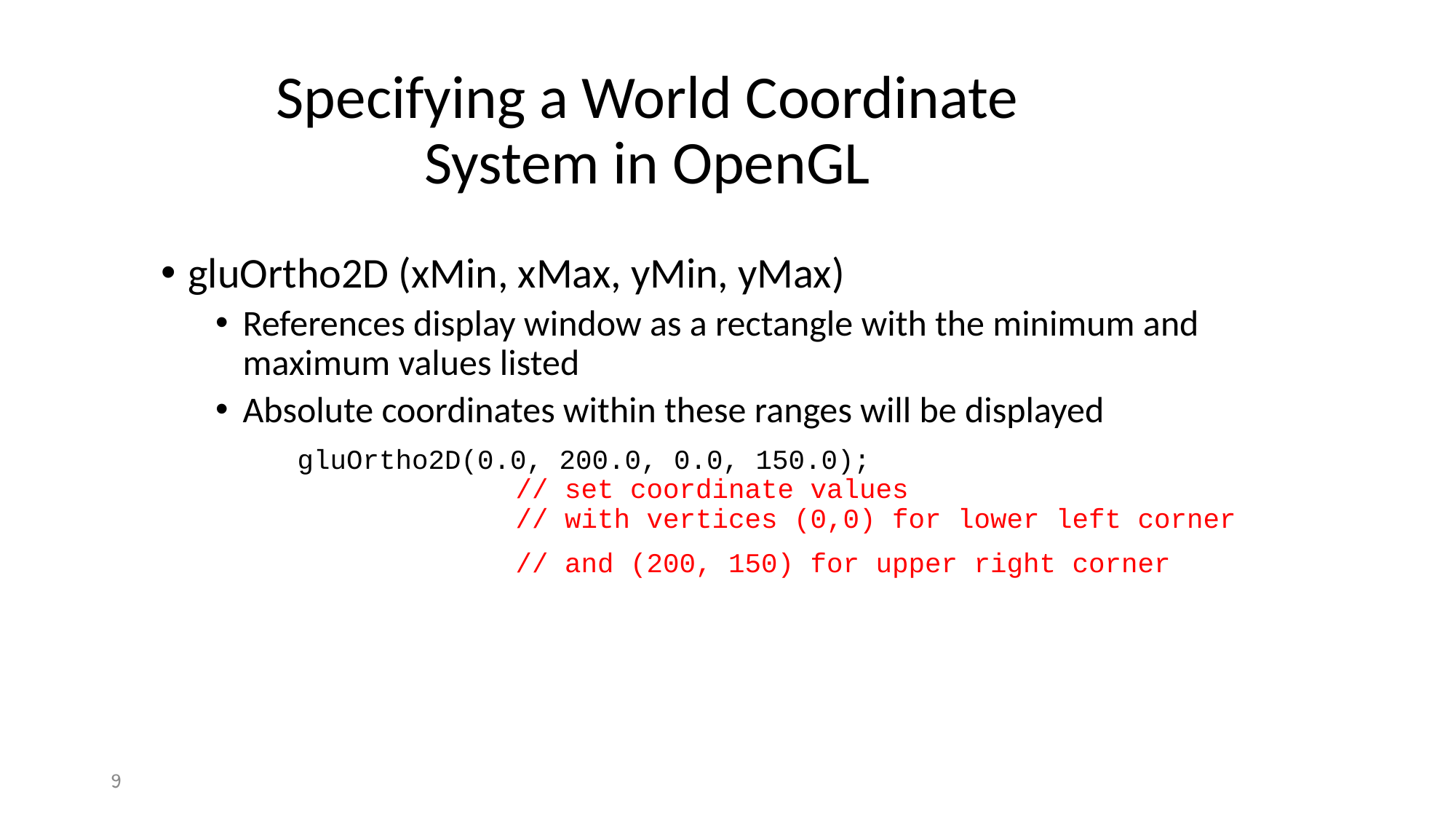

Specifying a World Coordinate System in OpenGL
gluOrtho2D (xMin, xMax, yMin, yMax)
References display window as a rectangle with the minimum and maximum values listed
Absolute coordinates within these ranges will be displayed
		gluOrtho2D(0.0, 200.0, 0.0, 150.0);
			// set coordinate values
			// with vertices (0,0) for lower left corner
				// and (200, 150) for upper right corner

9